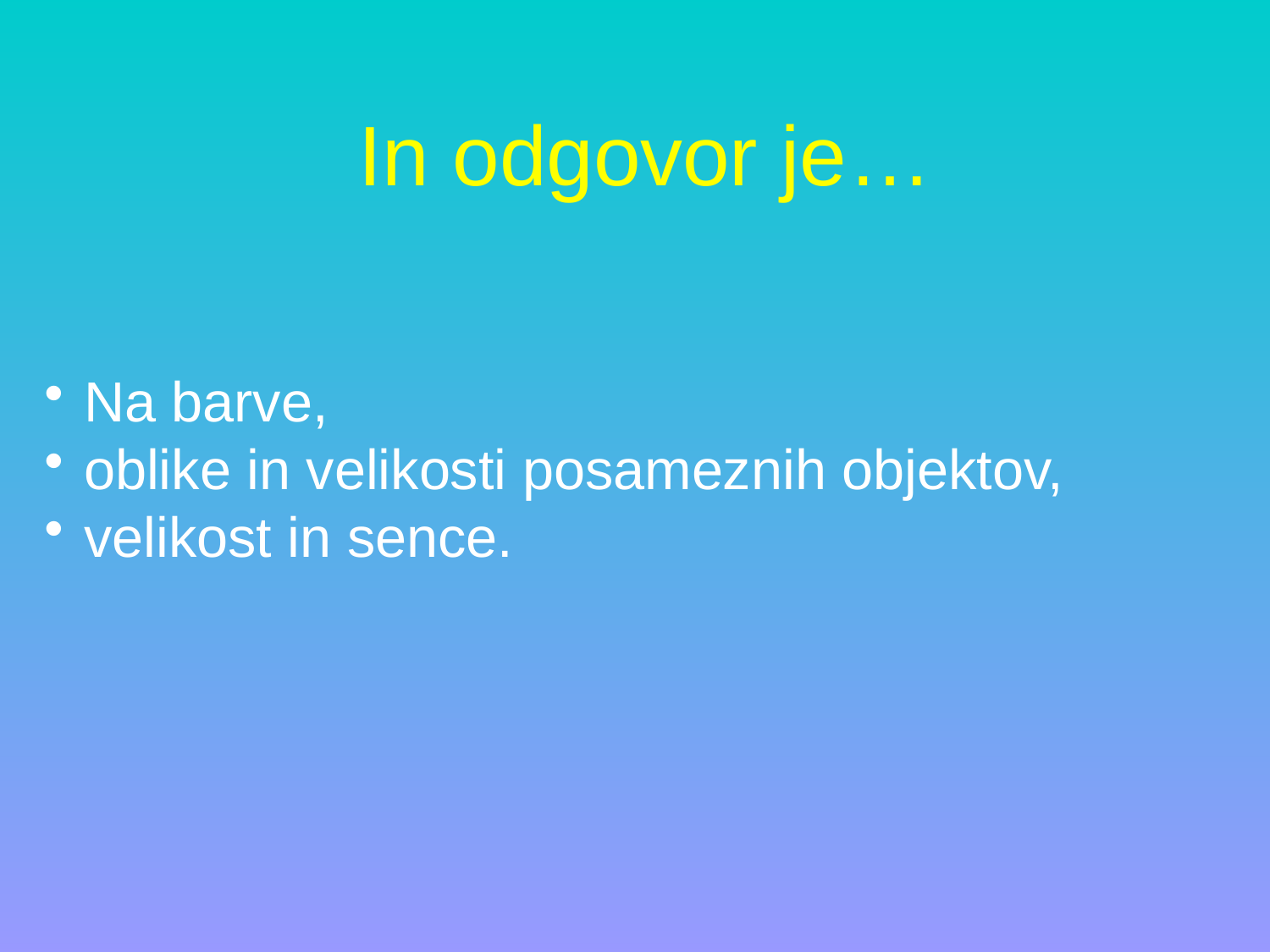

In odgovor je…
Na barve,
oblike in velikosti posameznih objektov,
velikost in sence.